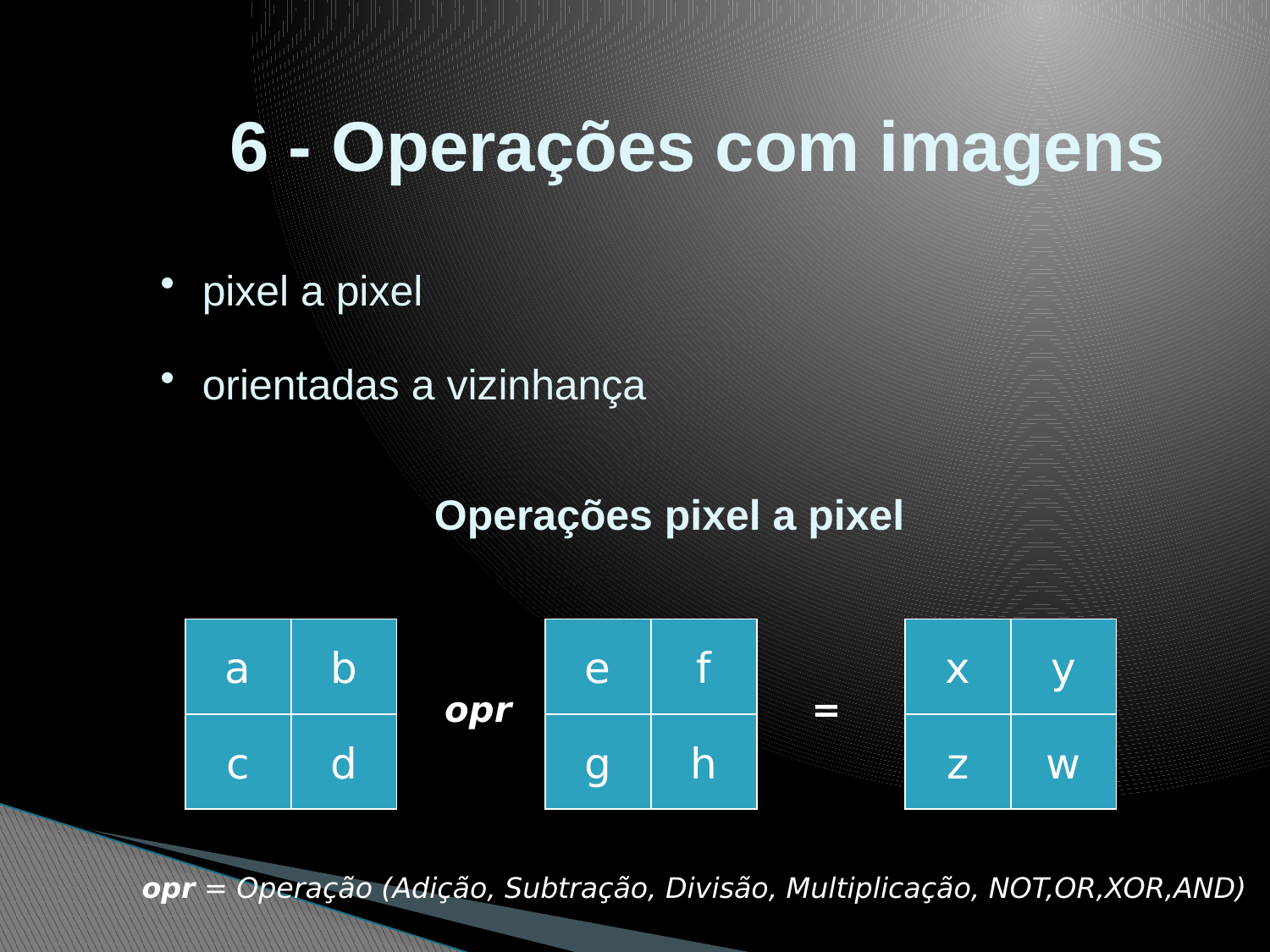

# 6 - Operações com imagens
 pixel a pixel
 orientadas a vizinhança
 Operações pixel a pixel
a
b
c
d
e
f
g
h
x
y
z
w
opr
=
opr = Operação (Adição, Subtração, Divisão, Multiplicação, NOT,OR,XOR,AND)